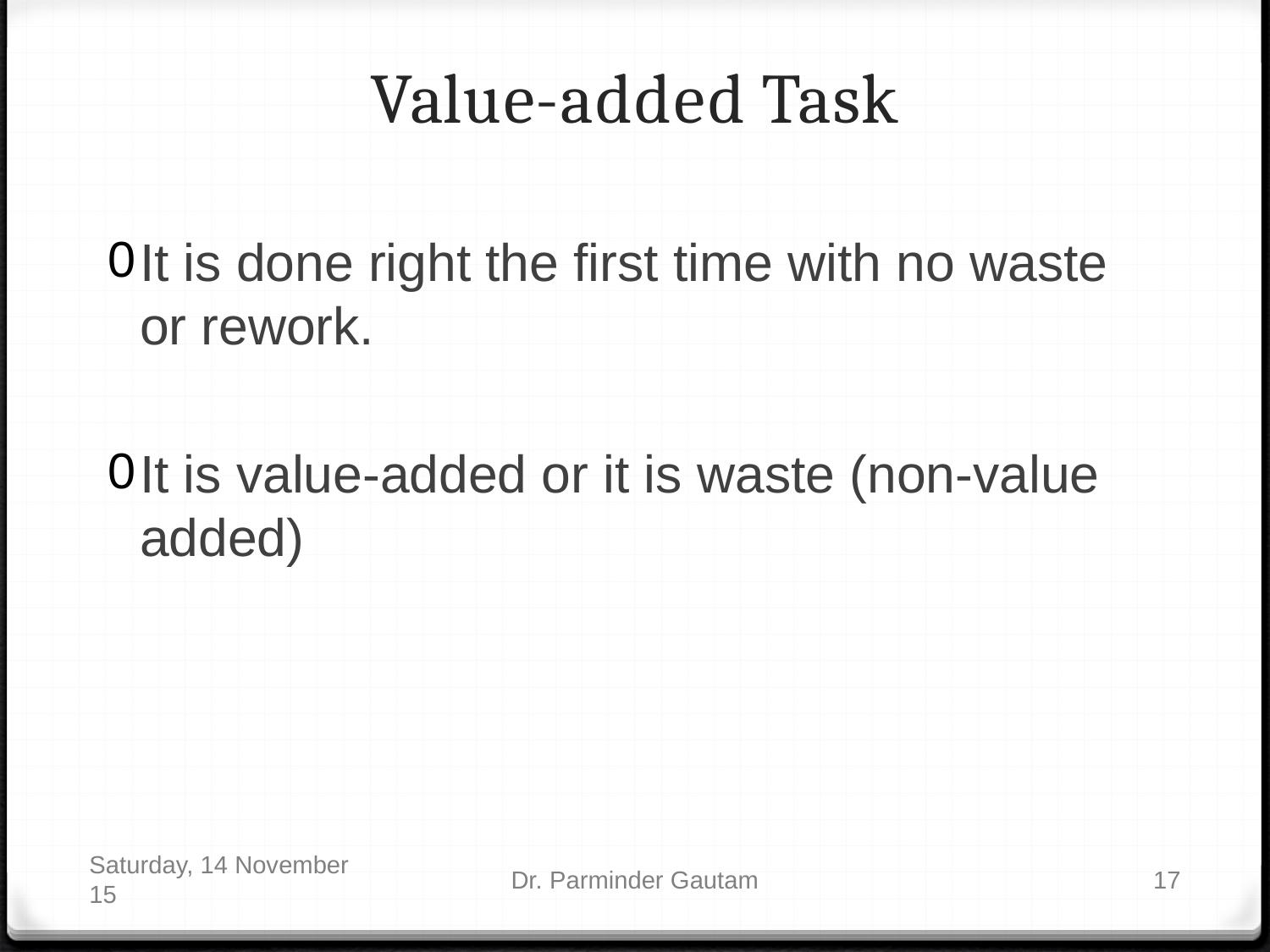

# Value-added Task
It is done right the first time with no waste or rework.

It is value-added or it is waste (non-value added)

Saturday, 14 November 15
Dr. Parminder Gautam
17